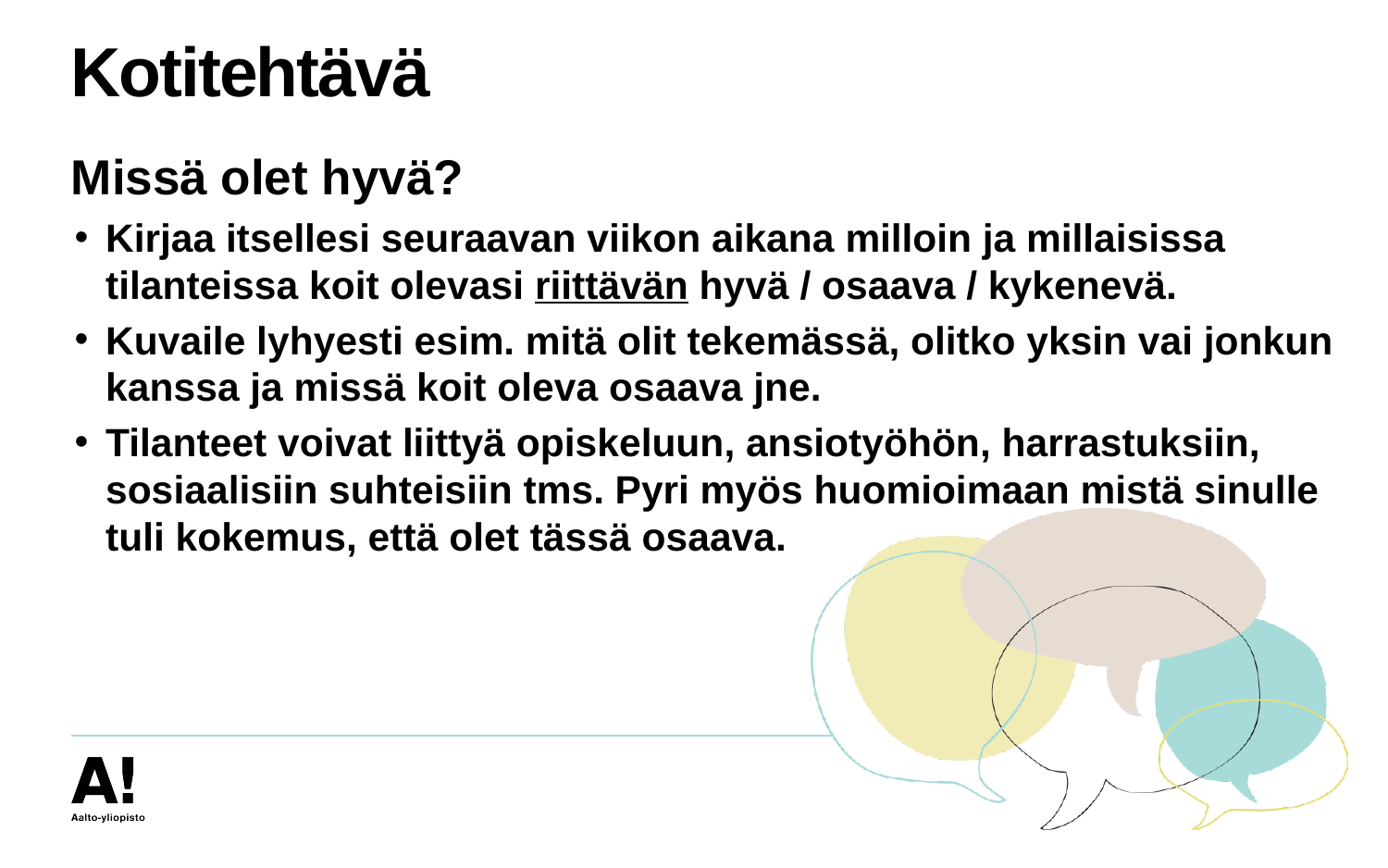

# Kotitehtävä
Missä olet hyvä?
Kirjaa itsellesi seuraavan viikon aikana milloin ja millaisissa tilanteissa koit olevasi riittävän hyvä / osaava / kykenevä.
Kuvaile lyhyesti esim. mitä olit tekemässä, olitko yksin vai jonkun kanssa ja missä koit oleva osaava jne.
Tilanteet voivat liittyä opiskeluun, ansiotyöhön, harrastuksiin, sosiaalisiin suhteisiin tms. Pyri myös huomioimaan mistä sinulle tuli kokemus, että olet tässä osaava.